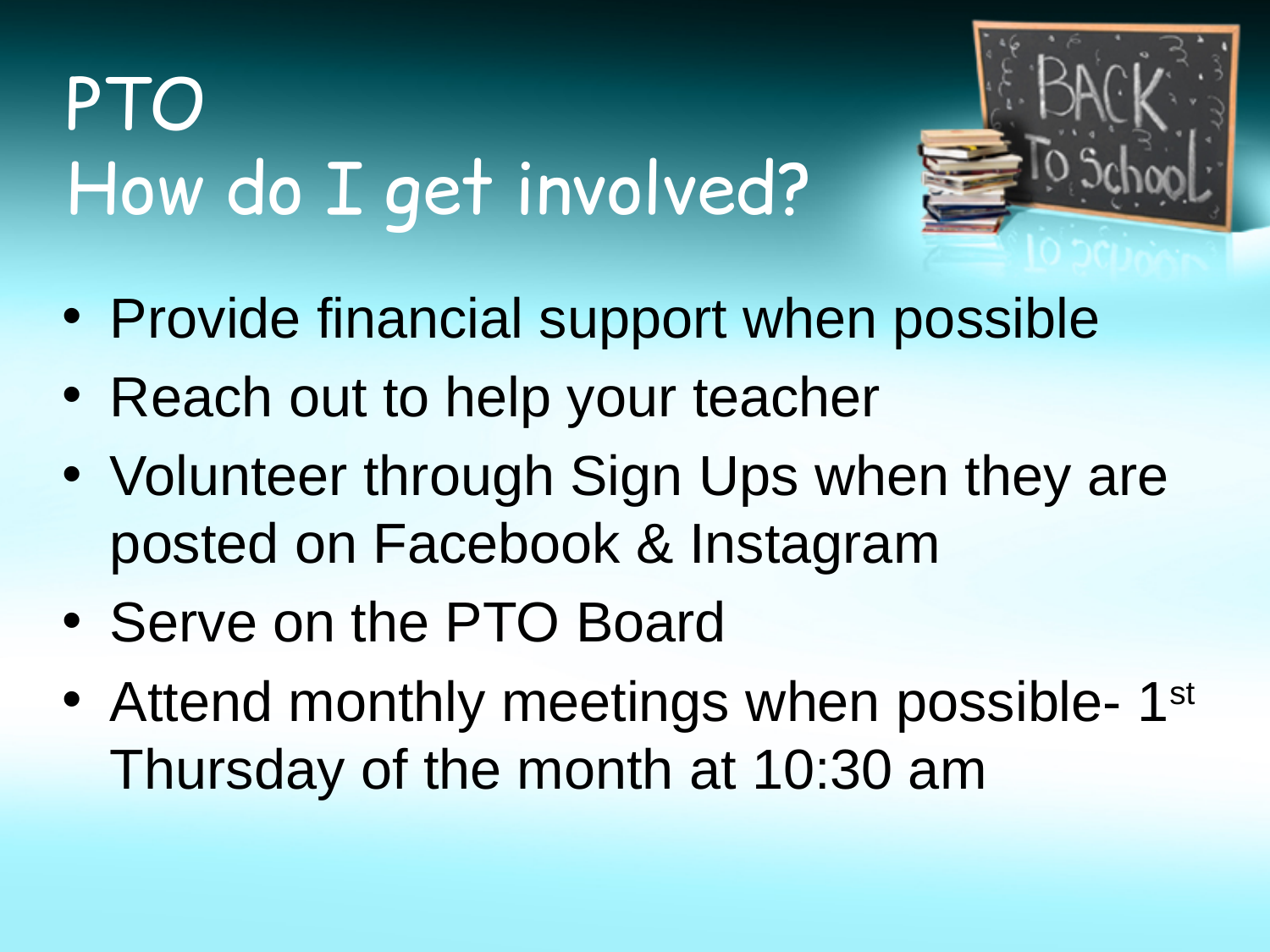

# PTO How do I get involved?
Provide financial support when possible
Reach out to help your teacher
Volunteer through Sign Ups when they are posted on Facebook & Instagram
Serve on the PTO Board
Attend monthly meetings when possible- 1st Thursday of the month at 10:30 am